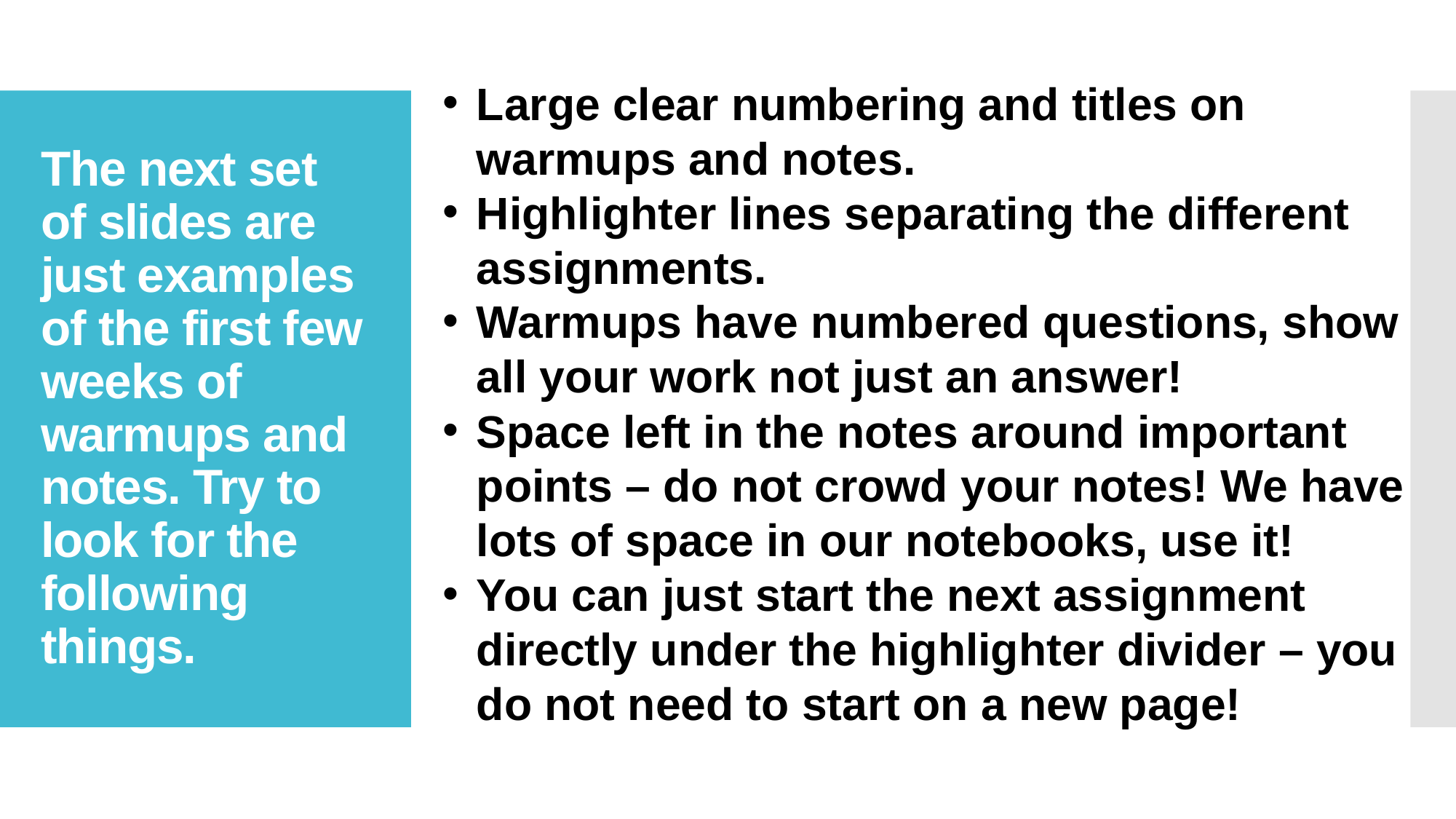

Large clear numbering and titles on warmups and notes.
Highlighter lines separating the different assignments.
Warmups have numbered questions, show all your work not just an answer!
Space left in the notes around important points – do not crowd your notes! We have lots of space in our notebooks, use it!
You can just start the next assignment directly under the highlighter divider – you do not need to start on a new page!

# The next set of slides are just examples of the first few weeks of warmups and notes. Try to look for the following things.